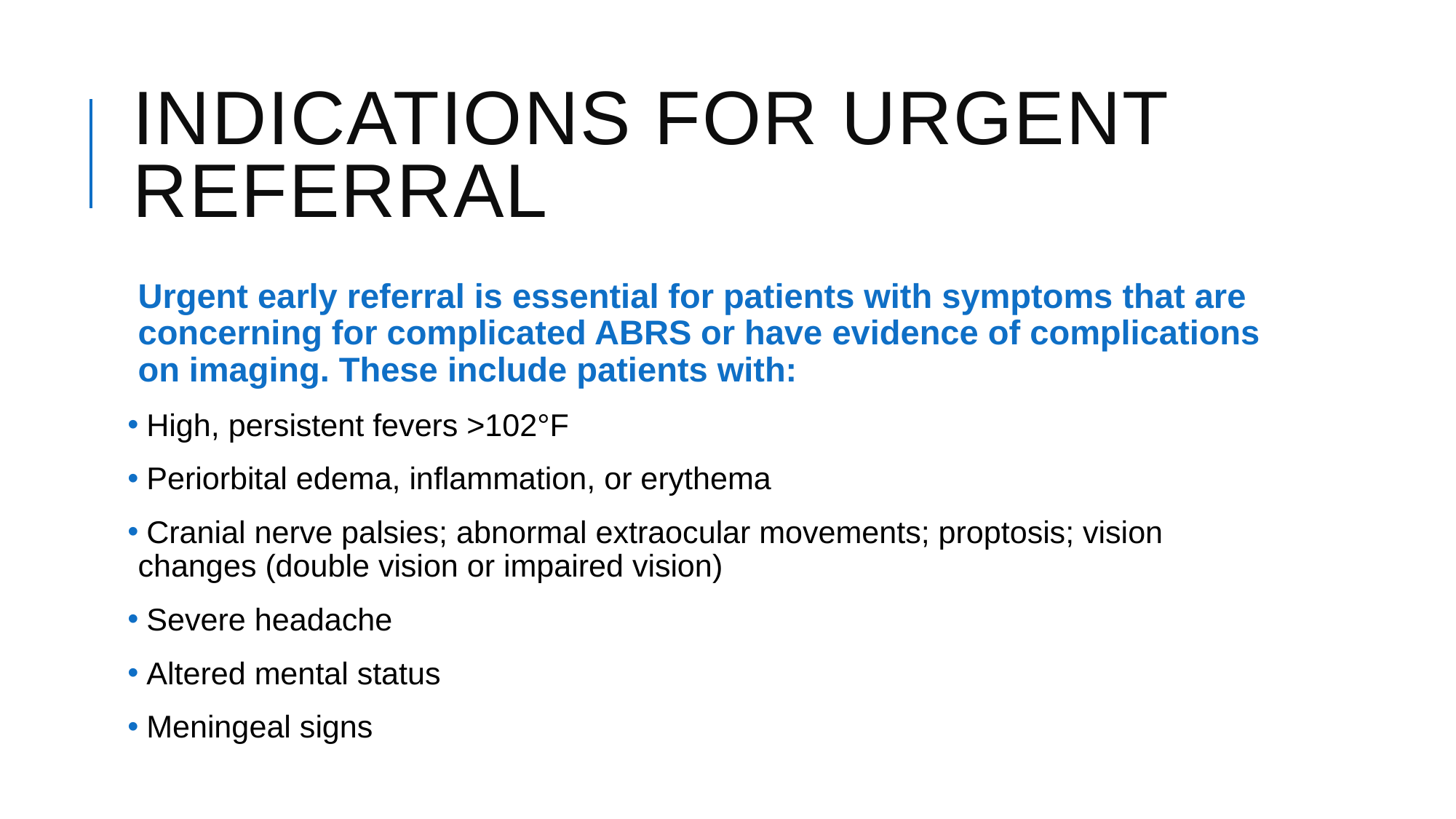

# Indications for urgent referral
Urgent early referral is essential for patients with symptoms that are concerning for complicated ABRS or have evidence of complications on imaging. These include patients with:
 High, persistent fevers >102°F
 Periorbital edema, inflammation, or erythema
 Cranial nerve palsies; abnormal extraocular movements; proptosis; vision changes (double vision or impaired vision)
 Severe headache
 Altered mental status
 Meningeal signs